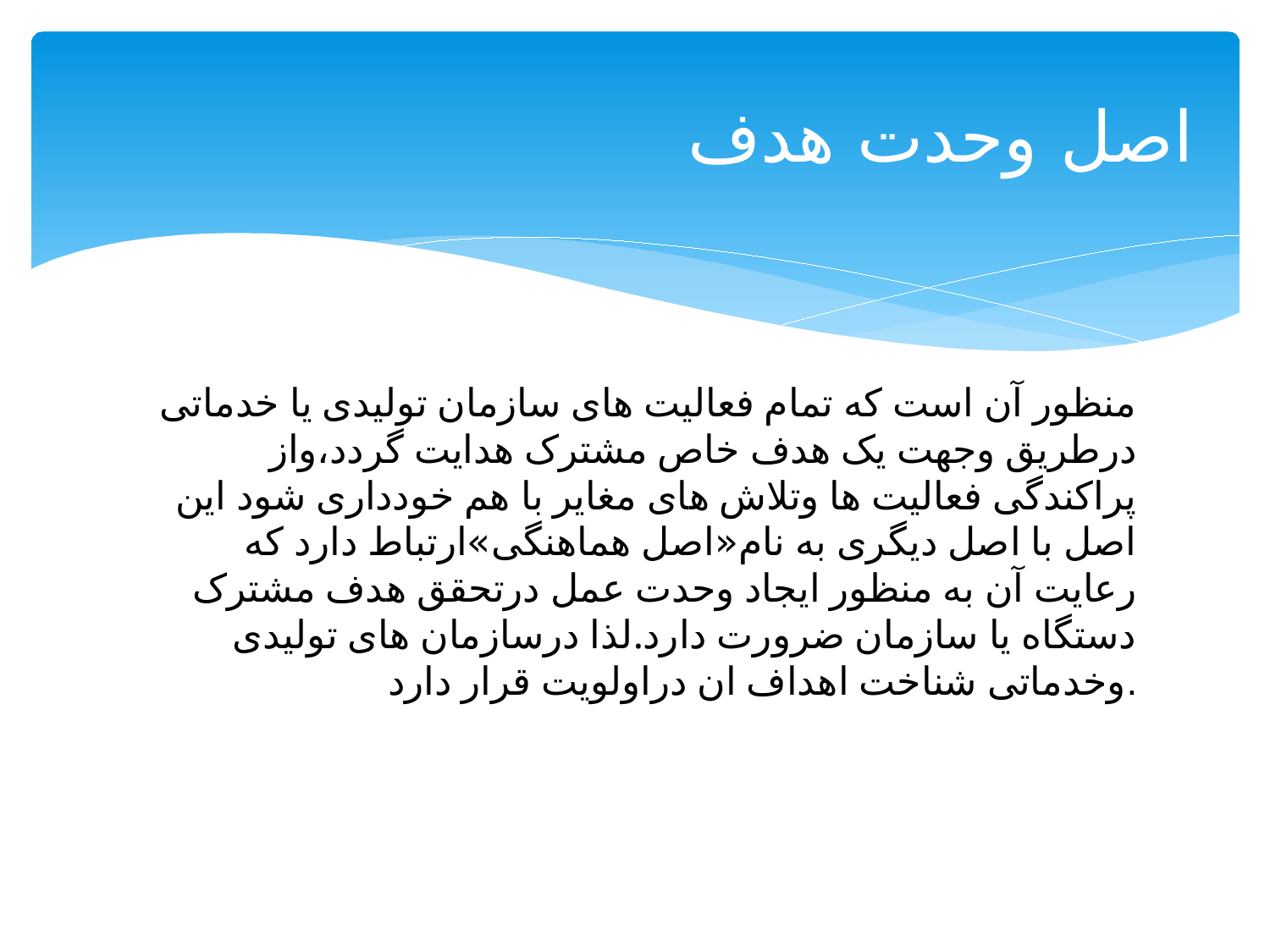

# اصل وحدت هدف
منظور آن است که تمام فعالیت های سازمان تولیدی یا خدماتی درطریق وجهت یک هدف خاص مشترک هدایت گردد،واز پراکندگی فعالیت ها وتلاش های مغایر با هم خودداری شود این اصل با اصل دیگری به نام«اصل هماهنگی»ارتباط دارد که رعایت آن به منظور ایجاد وحدت عمل درتحقق هدف مشترک دستگاه یا سازمان ضرورت دارد.لذا درسازمان های تولیدی وخدماتی شناخت اهداف ان دراولویت قرار دارد.